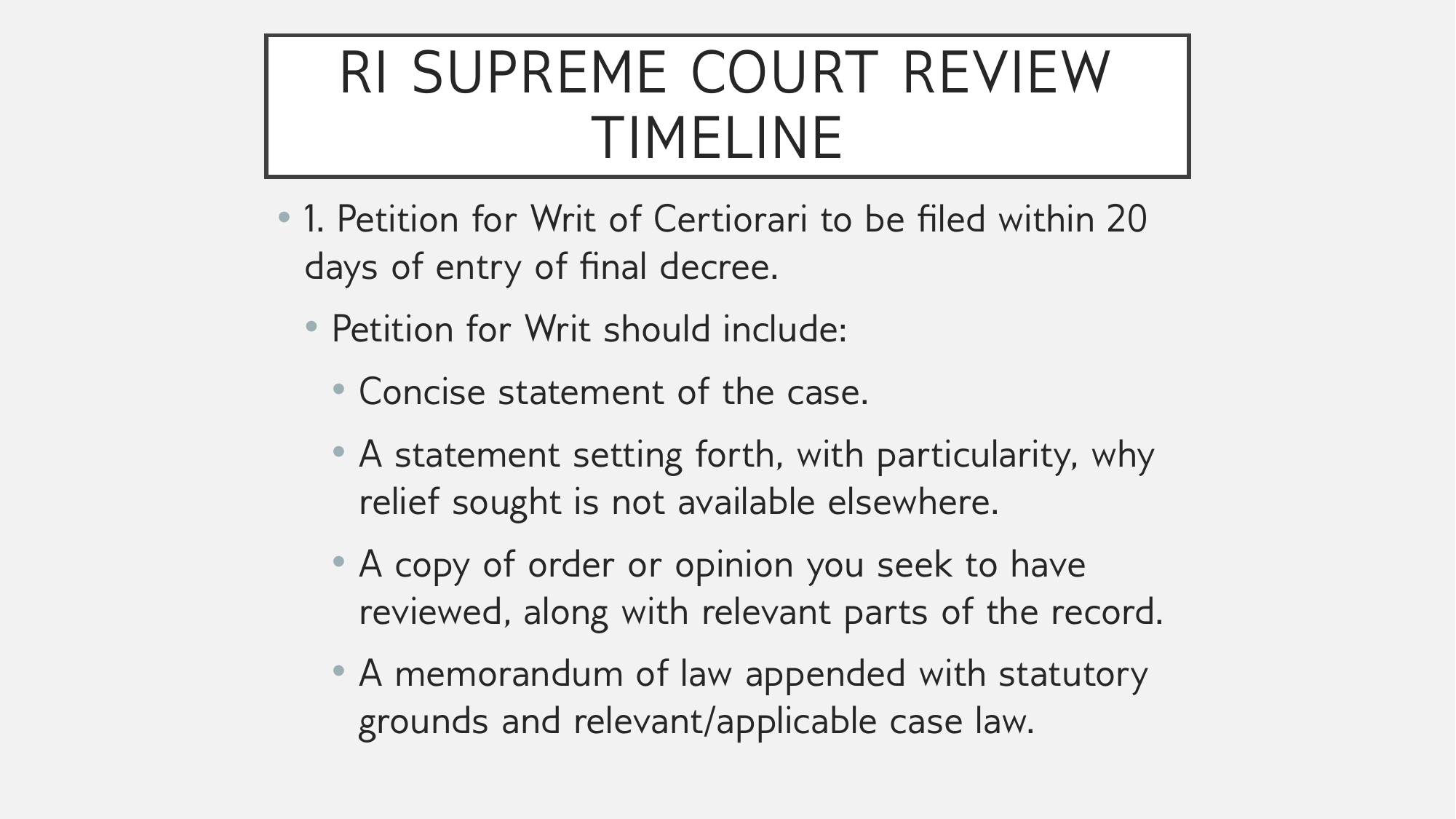

# RI Supreme Court Review Timeline
1. Petition for Writ of Certiorari to be filed within 20 days of entry of final decree.
Petition for Writ should include:
Concise statement of the case.
A statement setting forth, with particularity, why relief sought is not available elsewhere.
A copy of order or opinion you seek to have reviewed, along with relevant parts of the record.
A memorandum of law appended with statutory grounds and relevant/applicable case law.